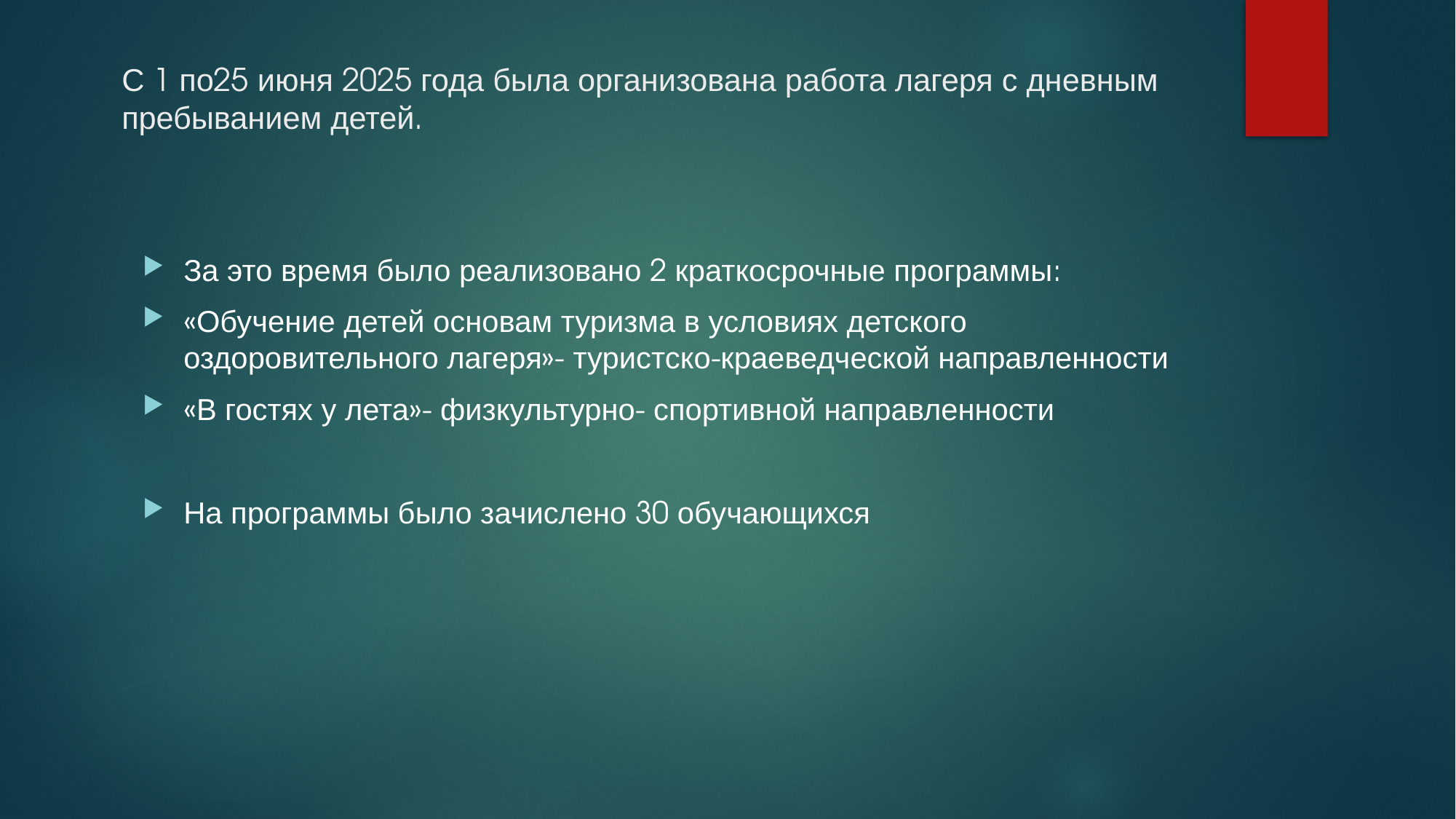

# С 1 по25 июня 2025 года была организована работа лагеря с дневным пребыванием детей.
За это время было реализовано 2 краткосрочные программы:
«Обучение детей основам туризма в условиях детского оздоровительного лагеря»- туристско-краеведческой направленности
«В гостях у лета»- физкультурно- спортивной направленности

На программы было зачислено 30 обучающихся